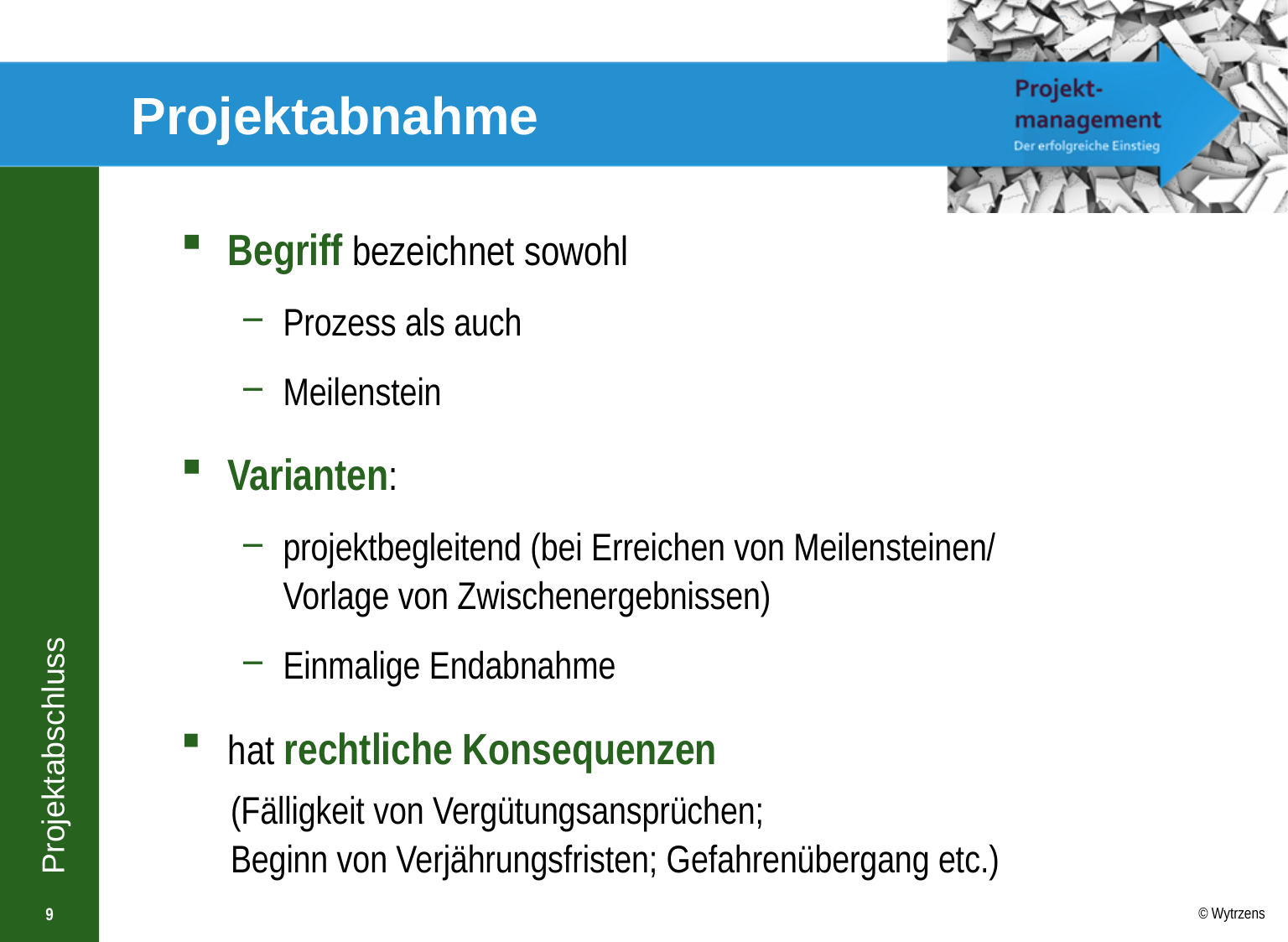

# Projektabnahme
Begriff bezeichnet sowohl
Prozess als auch
Meilenstein
Varianten:
projektbegleitend (bei Erreichen von Meilensteinen/
Vorlage von Zwischenergebnissen)
Einmalige Endabnahme
hat rechtliche Konsequenzen
(Fälligkeit von Vergütungsansprüchen;
Beginn von Verjährungsfristen; Gefahrenübergang etc.)
9